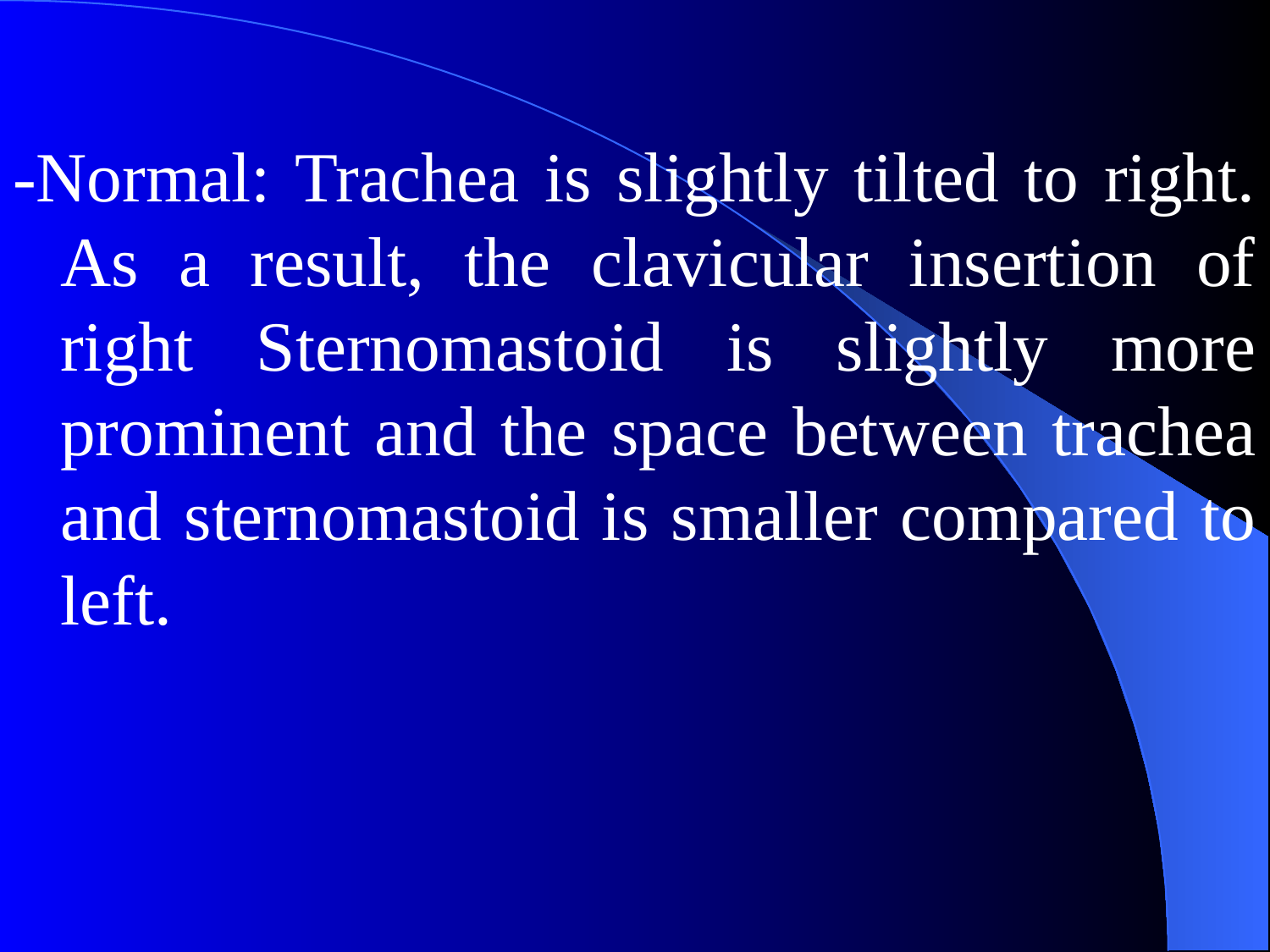

-Normal: Trachea is slightly tilted to right. As a result, the clavicular insertion of right Sternomastoid is slightly more prominent and the space between trachea and sternomastoid is smaller compared to left.